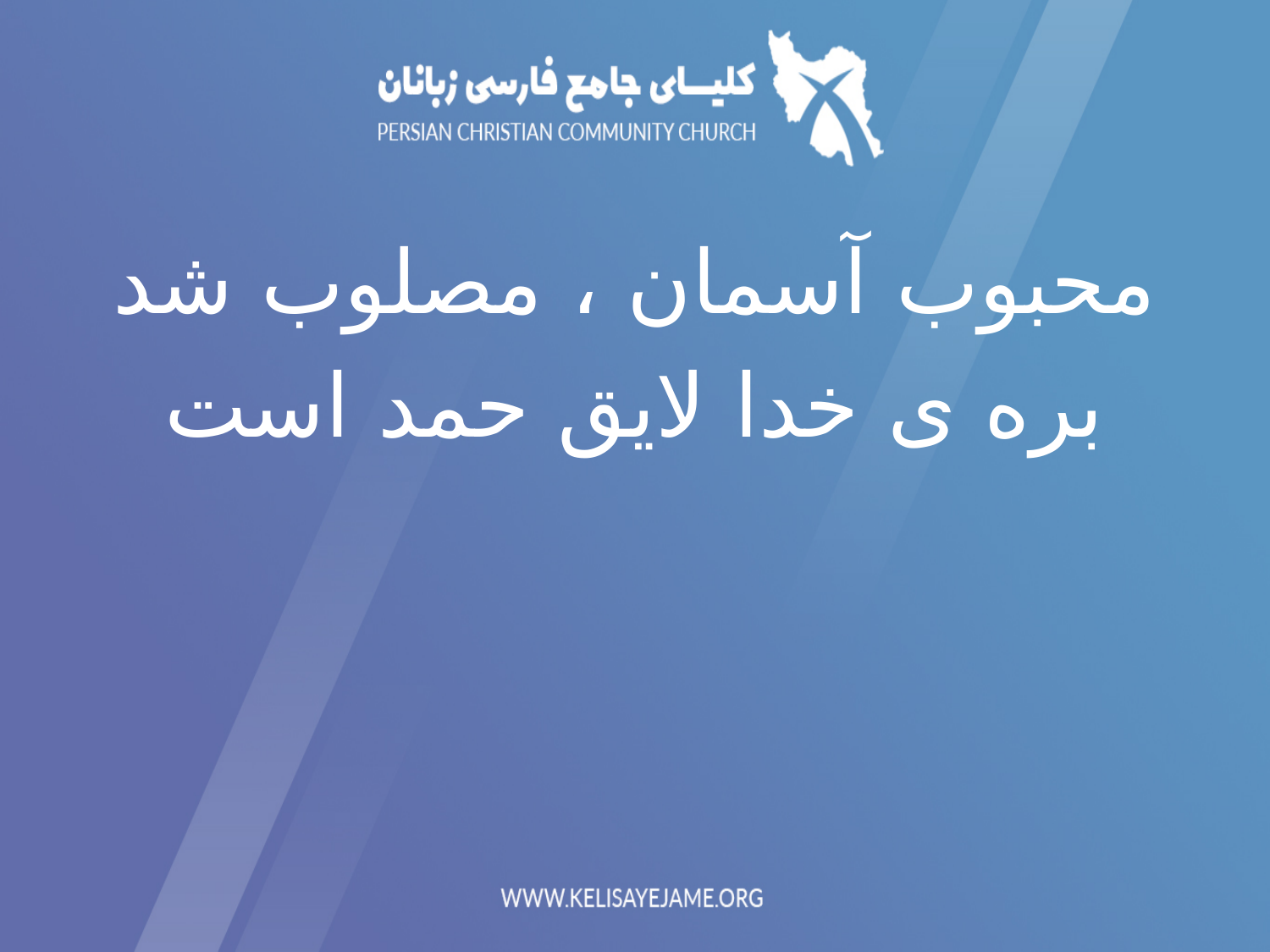

محبوب آسمان ، مصلوب شد
بره ی خدا لايق حمد است